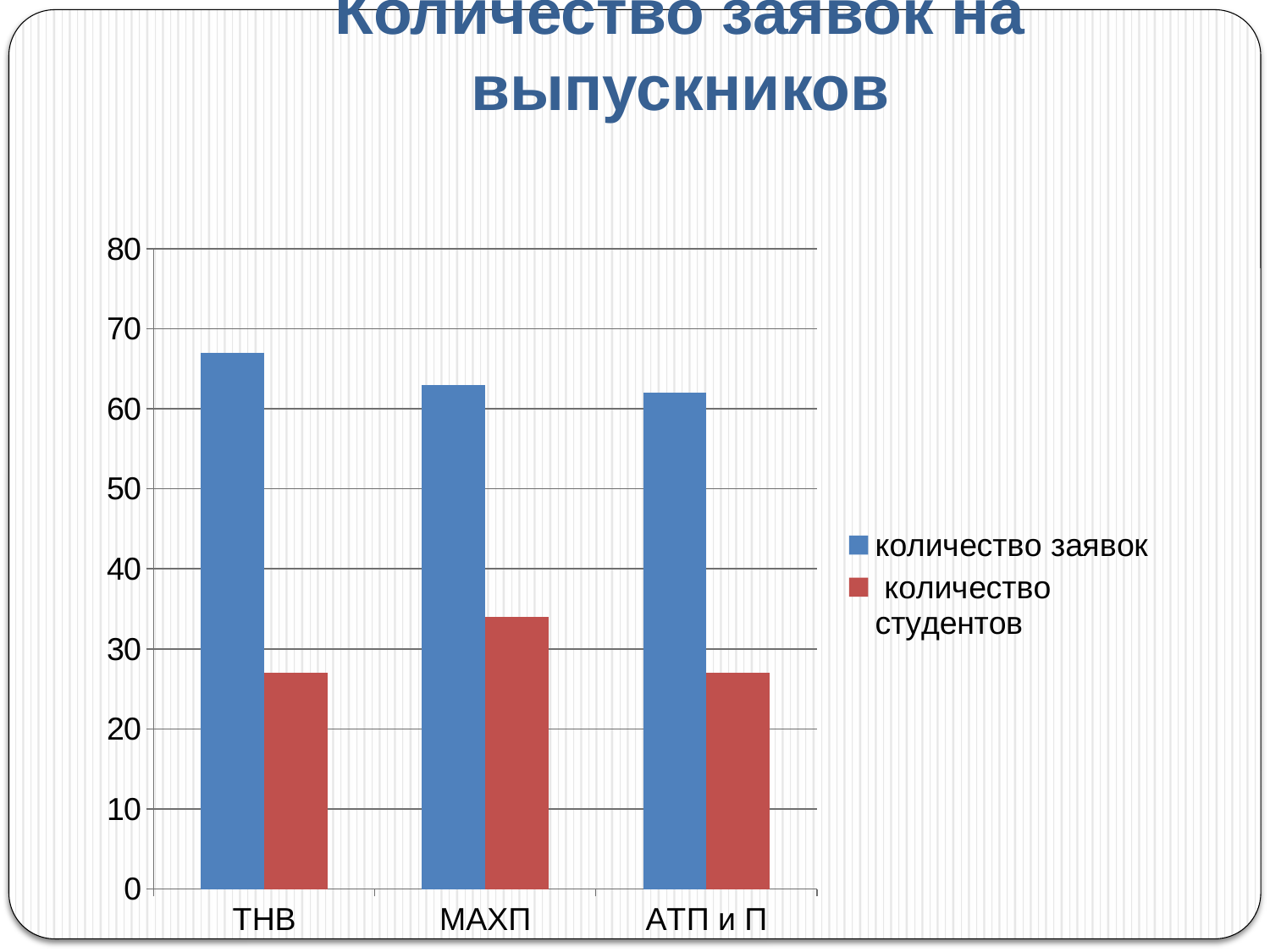

#
Количество заявок на выпускников

### Chart

| Category | количество заявок |  количество студентов |
|---|---|---|
| ТНВ | 67.0 | 27.0 |
| МАХП | 63.0 | 34.0 |
| АТП и П | 62.0 | 27.0 |